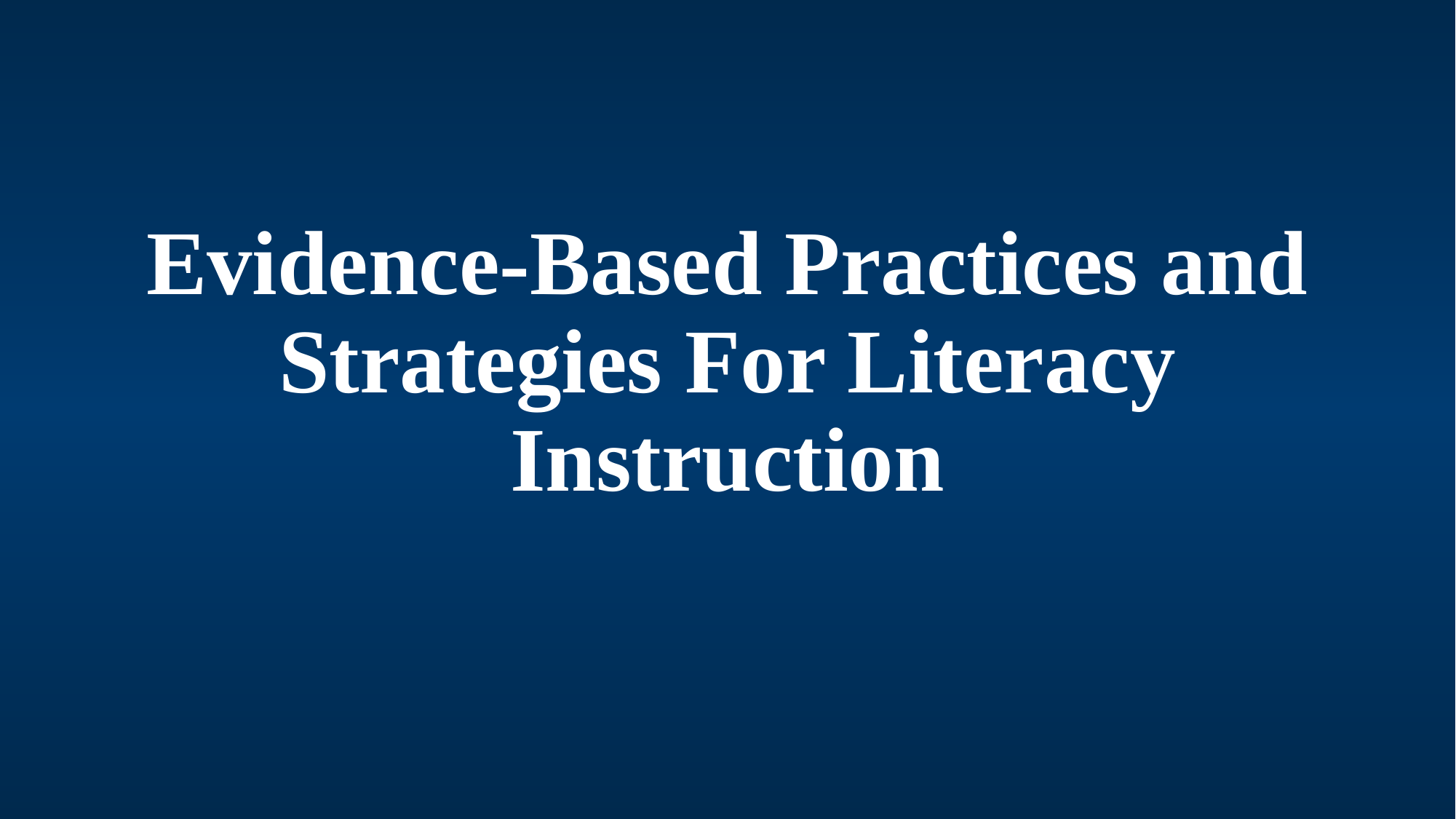

# Evidence-Based Practices and Strategies For Literacy Instruction